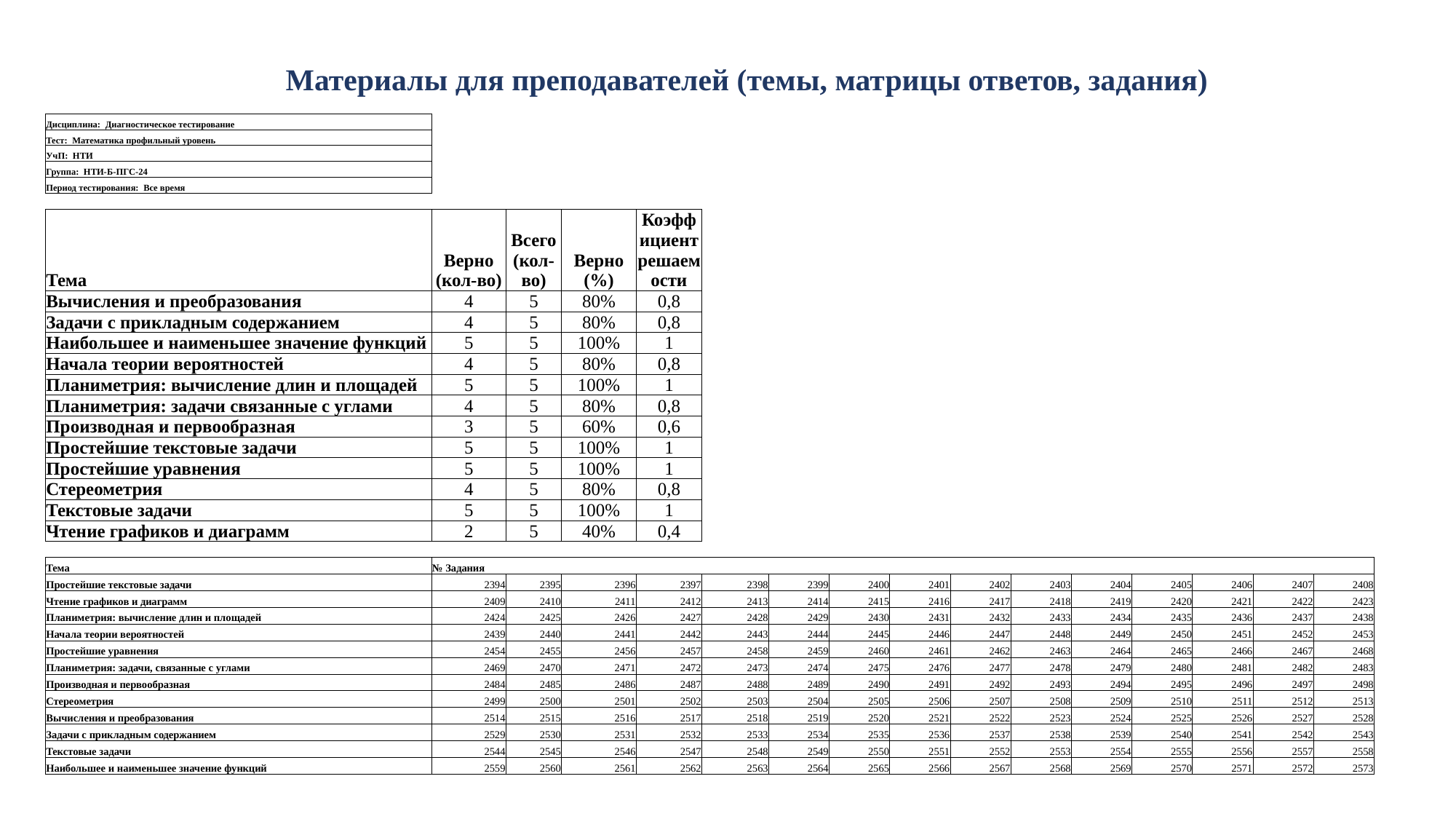

# Материалы для преподавателей (темы, матрицы ответов, задания)
| Дисциплина: Диагностическое тестирование |  |  |  |  |  |  |  |  |  |  |  |  |  |  |  |
| --- | --- | --- | --- | --- | --- | --- | --- | --- | --- | --- | --- | --- | --- | --- | --- |
| Тест: Математика профильный уровень |  |  |  |  |  |  |  |  |  |  |  |  |  |  |  |
| УчП: НТИ |  |  |  |  |  |  |  |  |  |  |  |  |  |  |  |
| Группа: НТИ-Б-ПГС-24 |  |  |  |  |  |  |  |  |  |  |  |  |  |  |  |
| Период тестирования: Все время |  |  |  |  |  |  |  |  |  |  |  |  |  |  |  |
|  |  |  |  |  |  |  |  |  |  |  |  |  |  |  |  |
| Тема | Верно (кол-во) | Всего (кол-во) | Верно (%) | Коэффициент решаемости |  |  |  |  |  |  |  |  |  |  |  |
| Вычисления и преобразования | 4 | 5 | 80% | 0,8 |  |  |  |  |  |  |  |  |  |  |  |
| Задачи с прикладным содержанием | 4 | 5 | 80% | 0,8 |  |  |  |  |  |  |  |  |  |  |  |
| Наибольшее и наименьшее значение функций | 5 | 5 | 100% | 1 |  |  |  |  |  |  |  |  |  |  |  |
| Начала теории вероятностей | 4 | 5 | 80% | 0,8 |  |  |  |  |  |  |  |  |  |  |  |
| Планиметрия: вычисление длин и площадей | 5 | 5 | 100% | 1 |  |  |  |  |  |  |  |  |  |  |  |
| Планиметрия: задачи связанные с углами | 4 | 5 | 80% | 0,8 |  |  |  |  |  |  |  |  |  |  |  |
| Производная и первообразная | 3 | 5 | 60% | 0,6 |  |  |  |  |  |  |  |  |  |  |  |
| Простейшие текстовые задачи | 5 | 5 | 100% | 1 |  |  |  |  |  |  |  |  |  |  |  |
| Простейшие уравнения | 5 | 5 | 100% | 1 |  |  |  |  |  |  |  |  |  |  |  |
| Стереометрия | 4 | 5 | 80% | 0,8 |  |  |  |  |  |  |  |  |  |  |  |
| Текстовые задачи | 5 | 5 | 100% | 1 |  |  |  |  |  |  |  |  |  |  |  |
| Чтение графиков и диаграмм | 2 | 5 | 40% | 0,4 |  |  |  |  |  |  |  |  |  |  |  |
|  |  |  |  |  |  |  |  |  |  |  |  |  |  |  |  |
| Тема | № Задания |  |  |  |  |  |  |  |  |  |  |  |  |  |  |
| Простейшие текстовые задачи | 2394 | 2395 | 2396 | 2397 | 2398 | 2399 | 2400 | 2401 | 2402 | 2403 | 2404 | 2405 | 2406 | 2407 | 2408 |
| Чтение графиков и диаграмм | 2409 | 2410 | 2411 | 2412 | 2413 | 2414 | 2415 | 2416 | 2417 | 2418 | 2419 | 2420 | 2421 | 2422 | 2423 |
| Планиметрия: вычисление длин и площадей | 2424 | 2425 | 2426 | 2427 | 2428 | 2429 | 2430 | 2431 | 2432 | 2433 | 2434 | 2435 | 2436 | 2437 | 2438 |
| Начала теории вероятностей | 2439 | 2440 | 2441 | 2442 | 2443 | 2444 | 2445 | 2446 | 2447 | 2448 | 2449 | 2450 | 2451 | 2452 | 2453 |
| Простейшие уравнения | 2454 | 2455 | 2456 | 2457 | 2458 | 2459 | 2460 | 2461 | 2462 | 2463 | 2464 | 2465 | 2466 | 2467 | 2468 |
| Планиметрия: задачи, связанные с углами | 2469 | 2470 | 2471 | 2472 | 2473 | 2474 | 2475 | 2476 | 2477 | 2478 | 2479 | 2480 | 2481 | 2482 | 2483 |
| Производная и первообразная | 2484 | 2485 | 2486 | 2487 | 2488 | 2489 | 2490 | 2491 | 2492 | 2493 | 2494 | 2495 | 2496 | 2497 | 2498 |
| Стереометрия | 2499 | 2500 | 2501 | 2502 | 2503 | 2504 | 2505 | 2506 | 2507 | 2508 | 2509 | 2510 | 2511 | 2512 | 2513 |
| Вычисления и преобразования | 2514 | 2515 | 2516 | 2517 | 2518 | 2519 | 2520 | 2521 | 2522 | 2523 | 2524 | 2525 | 2526 | 2527 | 2528 |
| Задачи с прикладным содержанием | 2529 | 2530 | 2531 | 2532 | 2533 | 2534 | 2535 | 2536 | 2537 | 2538 | 2539 | 2540 | 2541 | 2542 | 2543 |
| Текстовые задачи | 2544 | 2545 | 2546 | 2547 | 2548 | 2549 | 2550 | 2551 | 2552 | 2553 | 2554 | 2555 | 2556 | 2557 | 2558 |
| Наибольшее и наименьшее значение функций | 2559 | 2560 | 2561 | 2562 | 2563 | 2564 | 2565 | 2566 | 2567 | 2568 | 2569 | 2570 | 2571 | 2572 | 2573 |